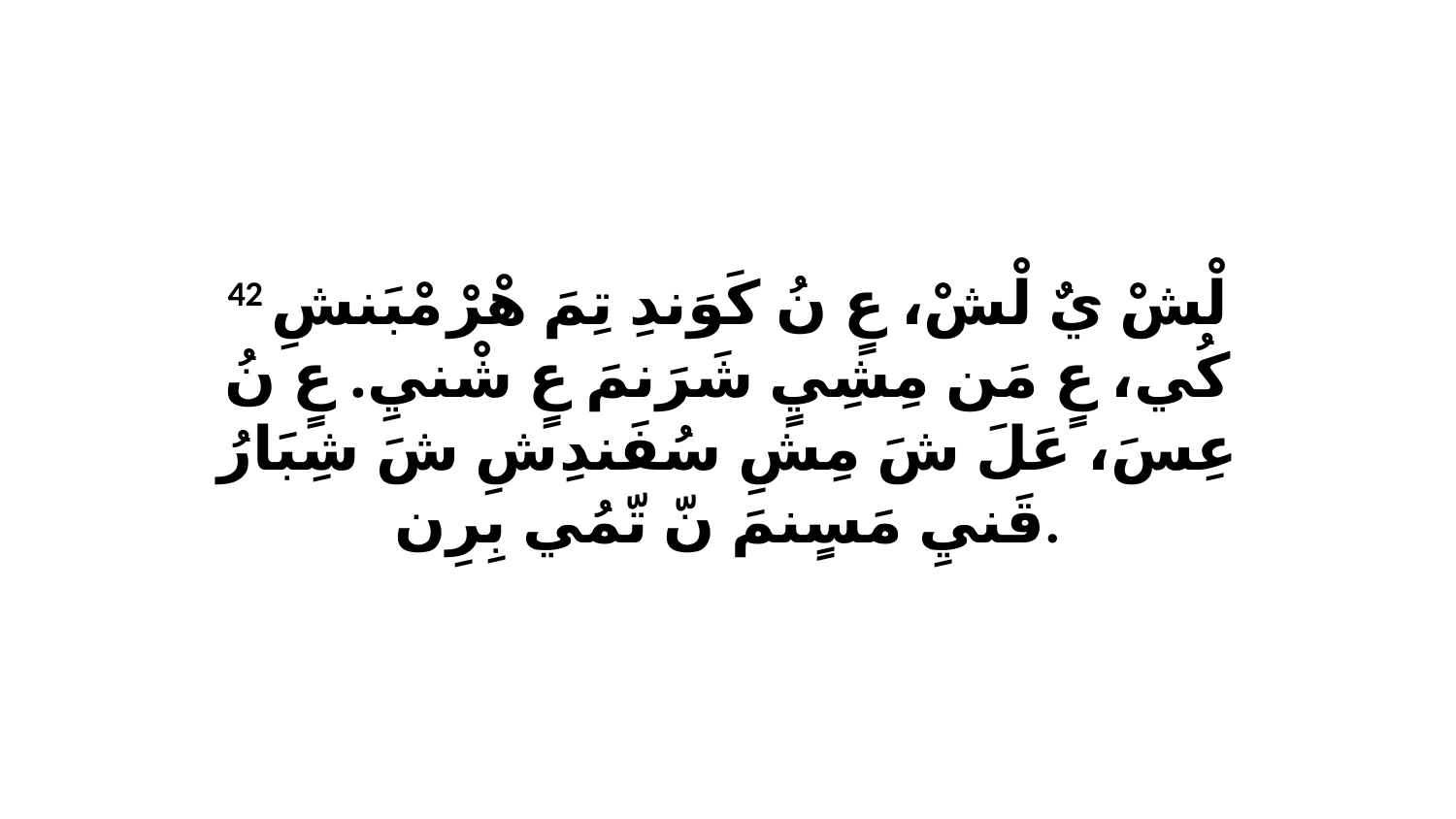

42 لْشْ يٌ لْشْ، عٍ نُ كَوَندِ تِمَ هْرْ مْبَنشِ كُي، عٍ مَن مِشِيٍ شَرَنمَ عٍ شْنيِ. عٍ نُ عِسَ، عَلَ شَ مِشِ سُفَندِشِ شَ شِبَارُ قَنيِ مَسٍنمَ نّ تّمُي بِرِن.